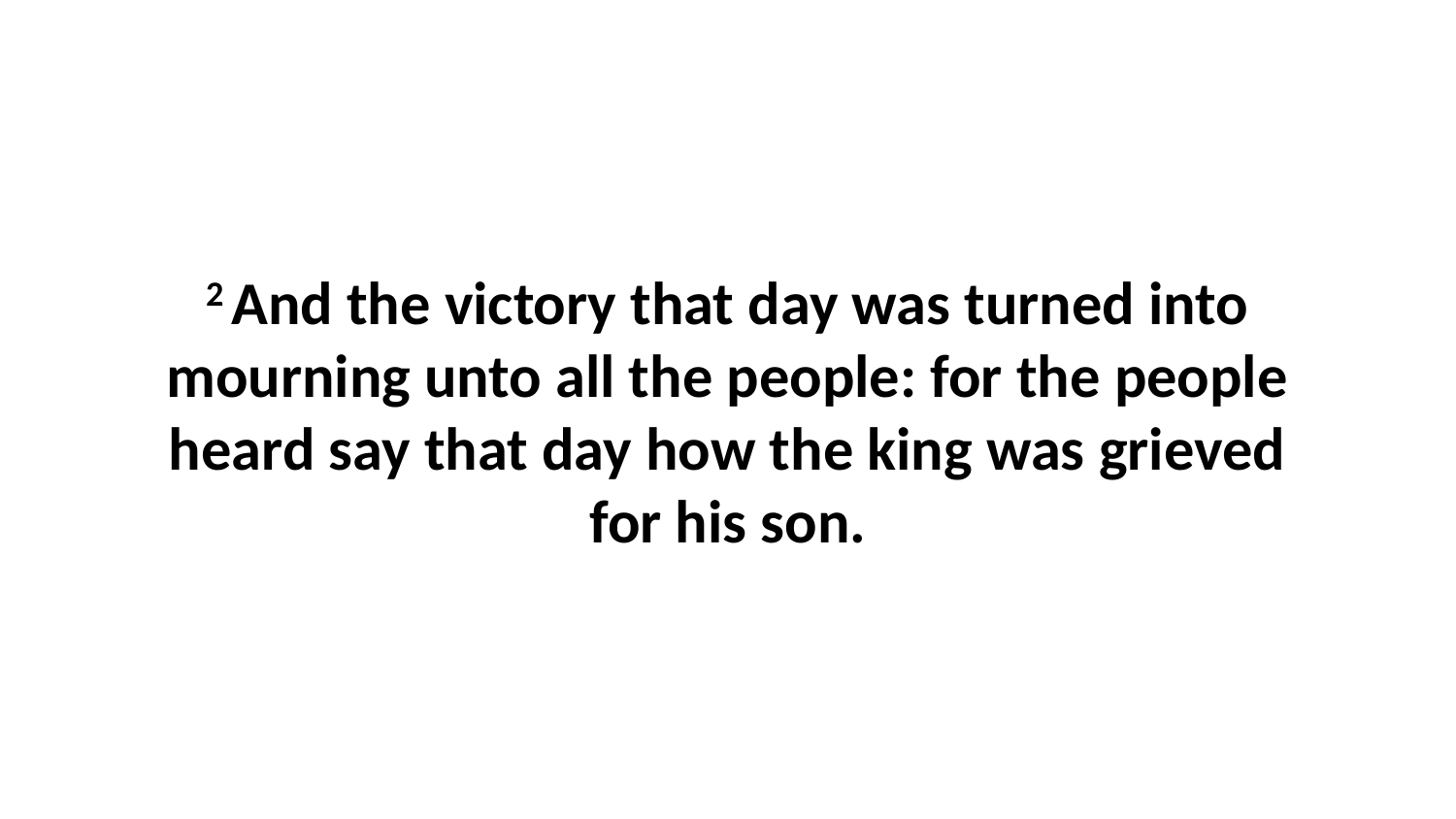

2 And the victory that day was turned into mourning unto all the people: for the people heard say that day how the king was grieved for his son.